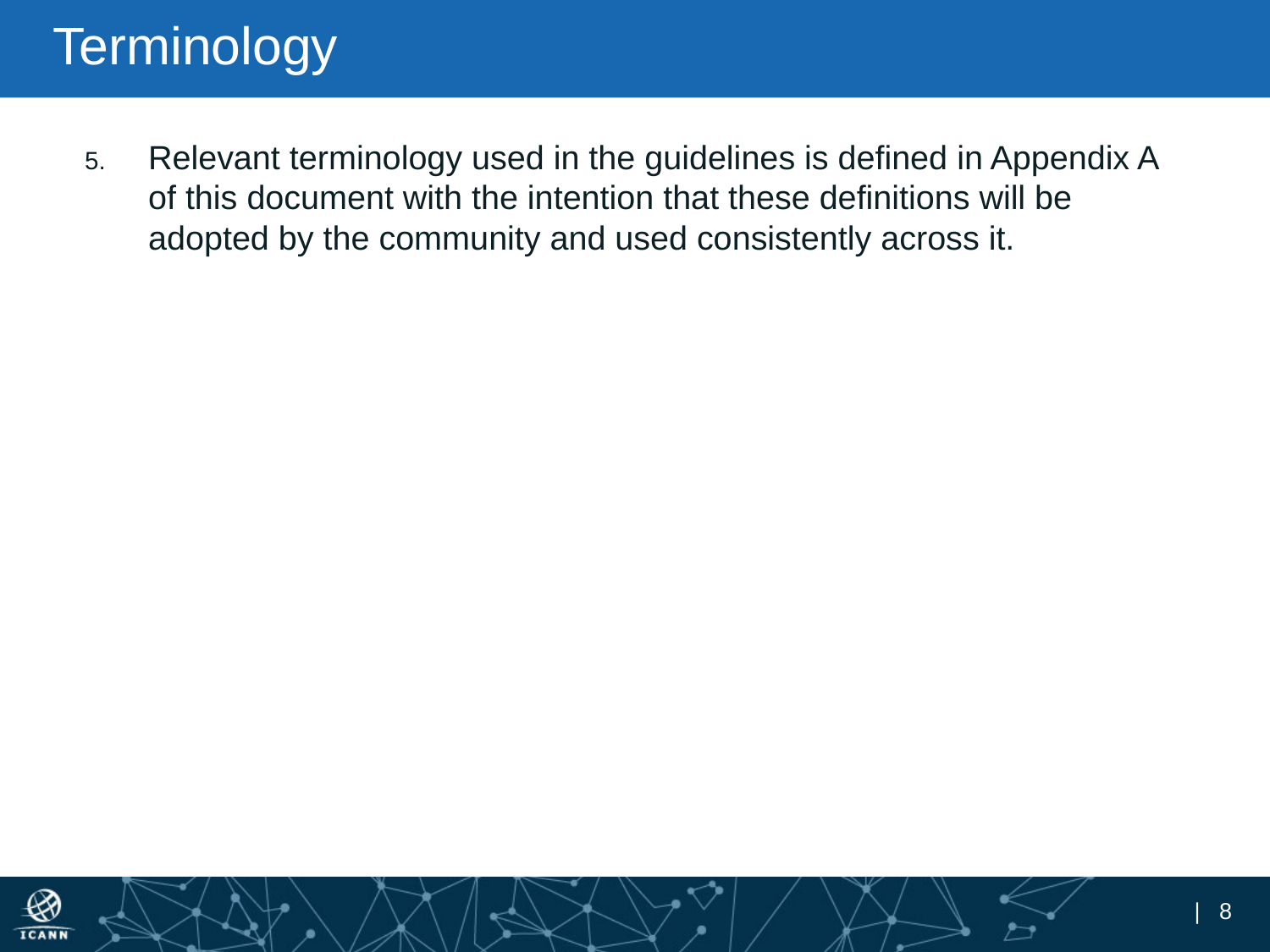

# Terminology
Relevant terminology used in the guidelines is defined in Appendix A of this document with the intention that these definitions will be adopted by the community and used consistently across it.